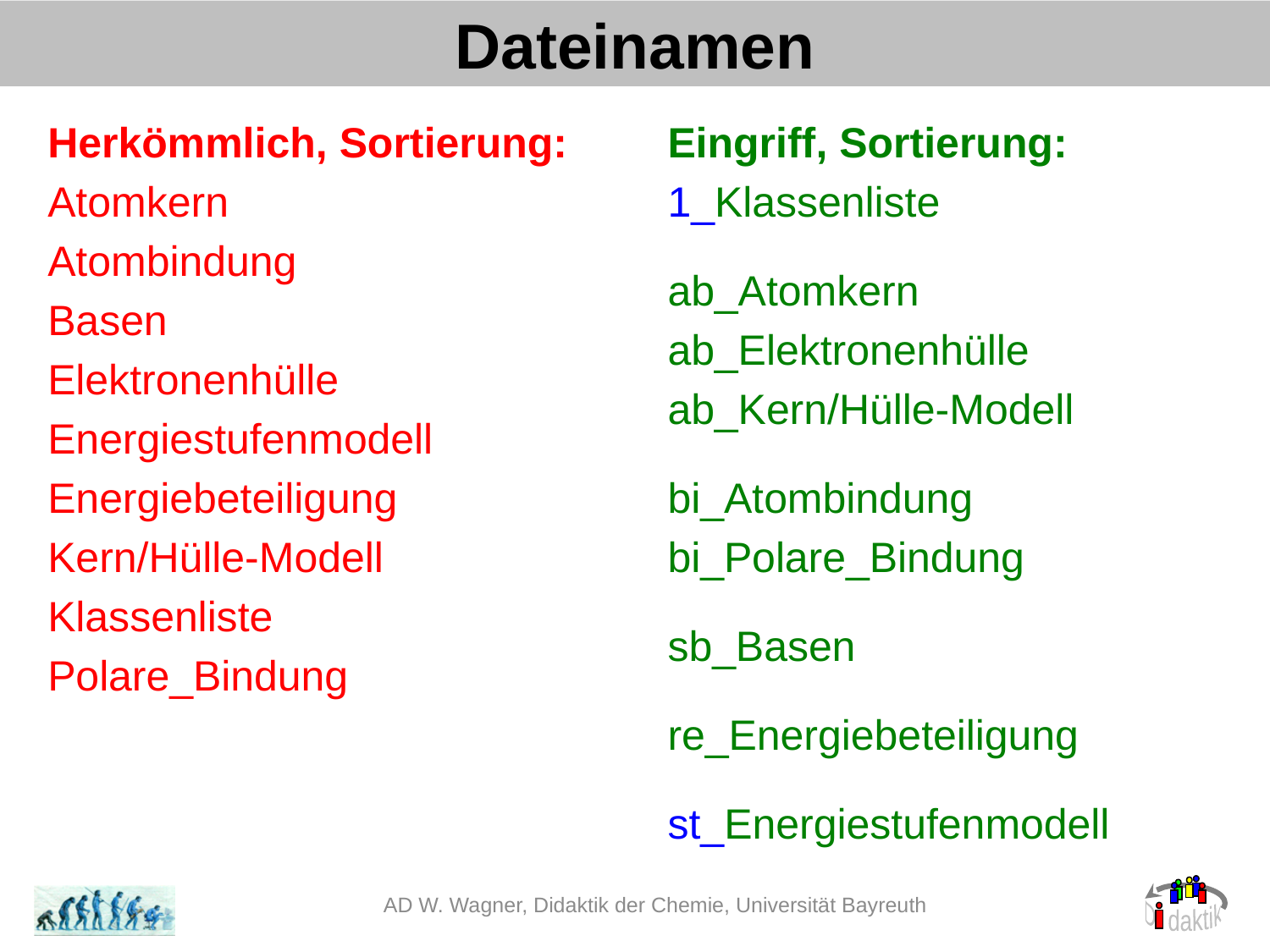

# Dateinamen
Herkömmlich, Sortierung:
Atomkern
Atombindung
Basen
Elektronenhülle
Energiestufenmodell
Energiebeteiligung
Kern/Hülle-Modell
Klassenliste
Polare_Bindung

Eingriff, Sortierung:
1_Klassenliste

ab_Atomkern
ab_Elektronenhülle
ab_Kern/Hülle-Modell

bi_Atombindung
bi_Polare_Bindung

sb_Basen

re_Energiebeteiligung

st_Energiestufenmodell

AD W. Wagner, Didaktik der Chemie, Universität Bayreuth